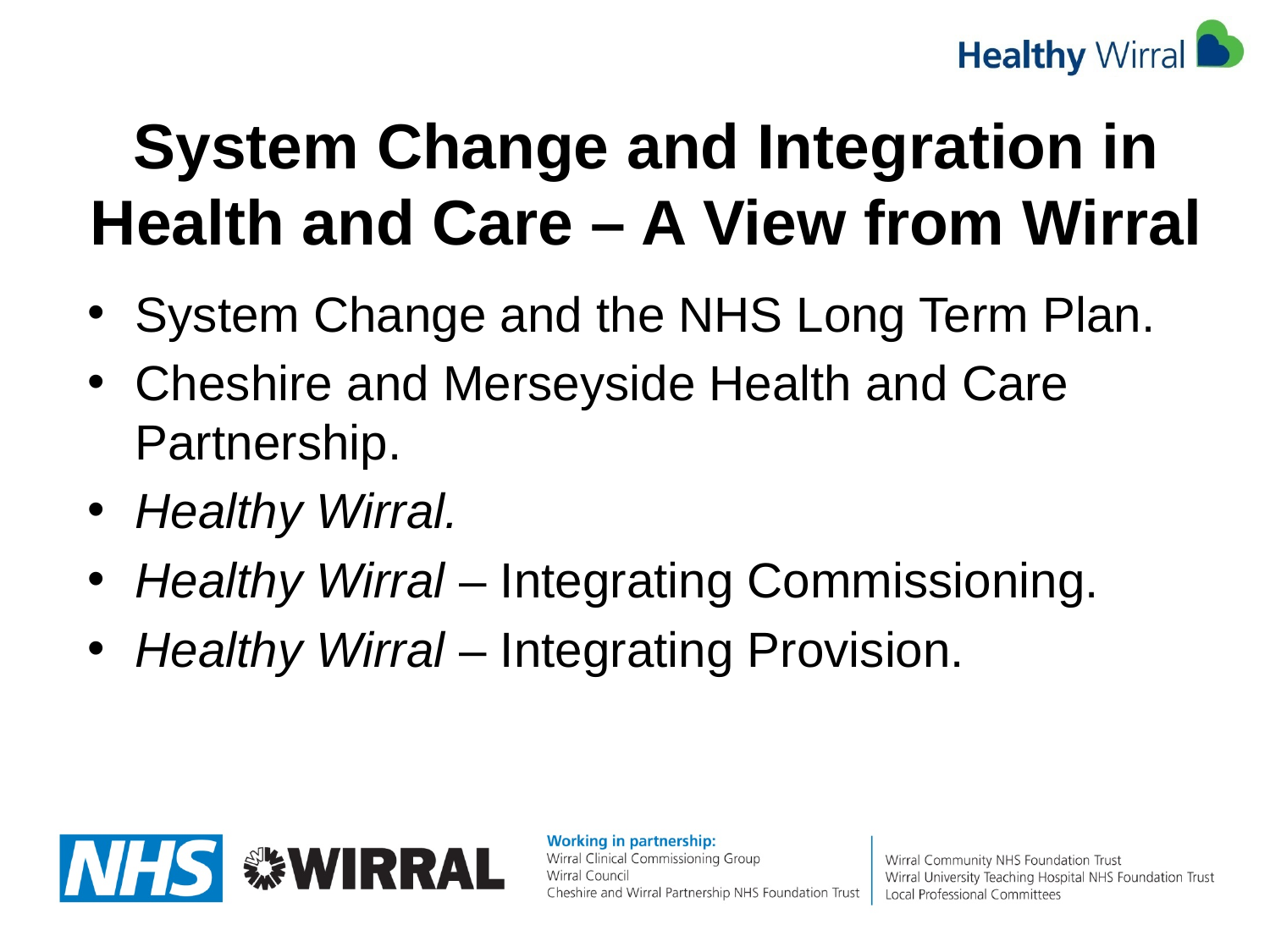

# System Change and Integration in Health and Care – A View from Wirral
System Change and the NHS Long Term Plan.
Cheshire and Merseyside Health and Care Partnership.
Healthy Wirral.
Healthy Wirral – Integrating Commissioning.
Healthy Wirral – Integrating Provision.